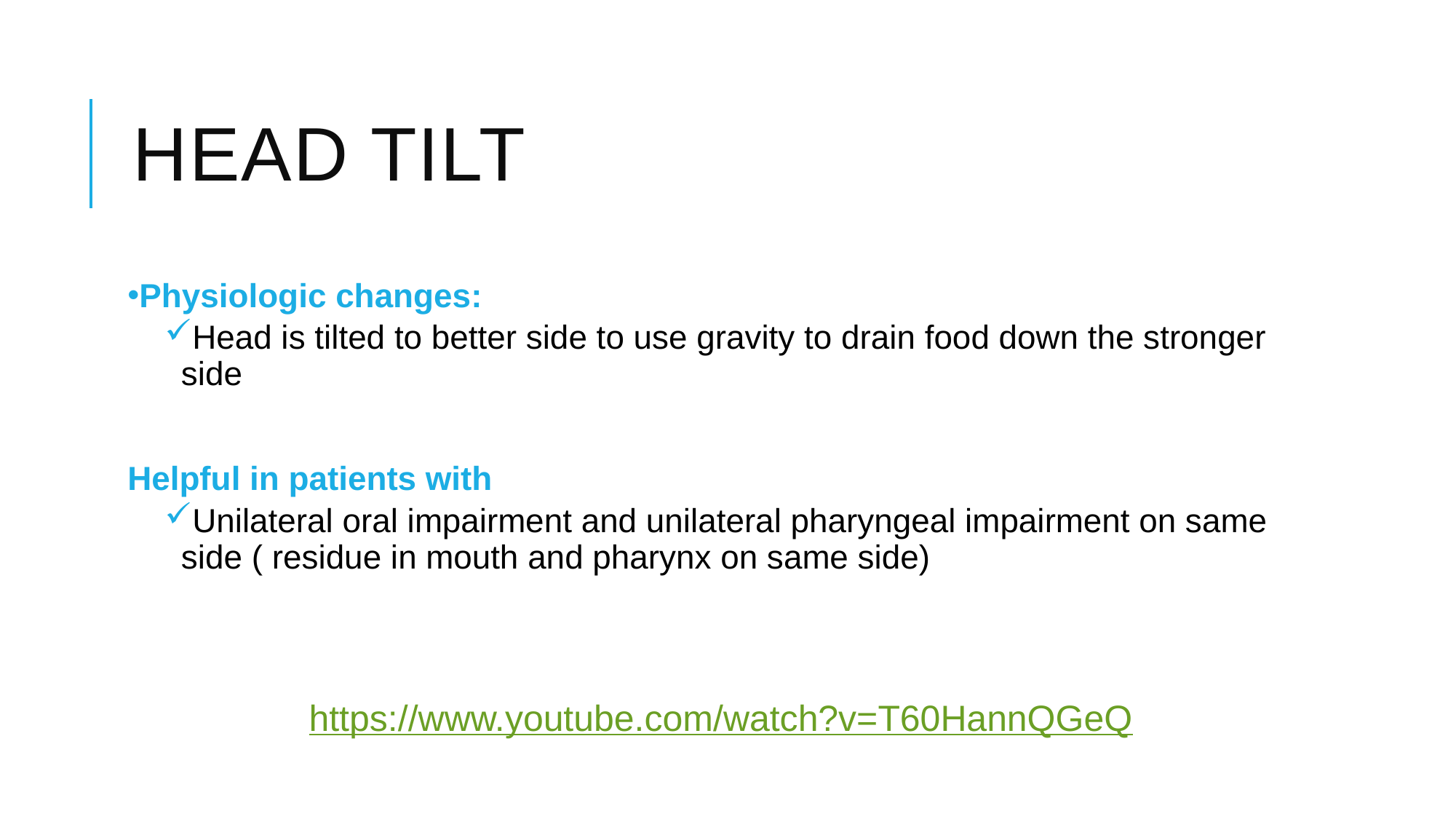

# Head tilt
Physiologic changes:
Head is tilted to better side to use gravity to drain food down the stronger side

Helpful in patients with
Unilateral oral impairment and unilateral pharyngeal impairment on same side ( residue in mouth and pharynx on same side)

https://www.youtube.com/watch?v=T60HannQGeQ